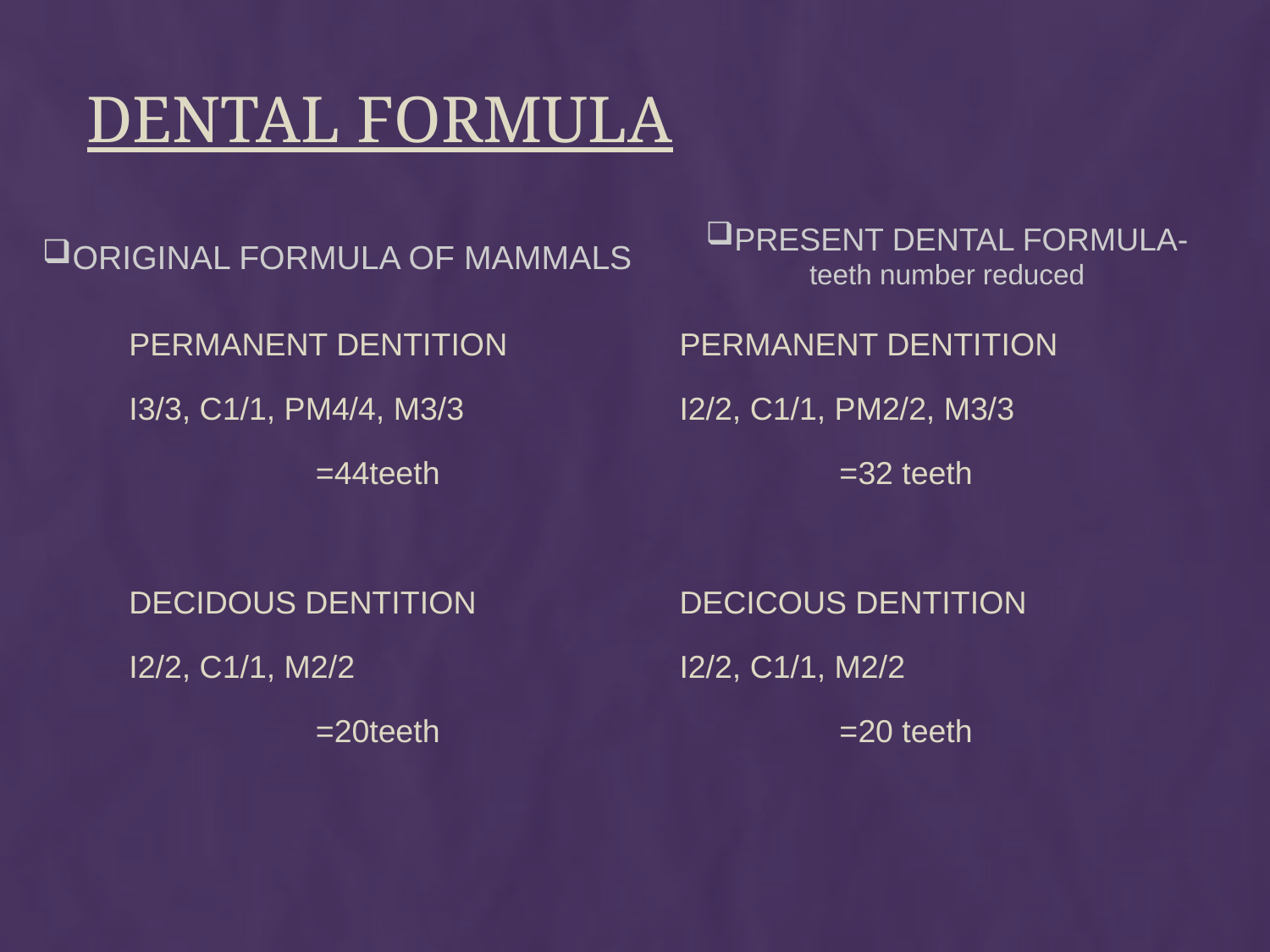

# Dental formula
PRESENT DENTAL FORMULA- teeth number reduced
ORIGINAL FORMULA OF MAMMALS
PERMANENT DENTITION
I3/3, C1/1, PM4/4, M3/3
                     =44teeth

DECIDOUS DENTITION
I2/2, C1/1, M2/2
                     =20teeth
PERMANENT DENTITION
I2/2, C1/1, PM2/2, M3/3
                  =32 teeth

DECICOUS DENTITION
I2/2, C1/1, M2/2
                  =20 teeth